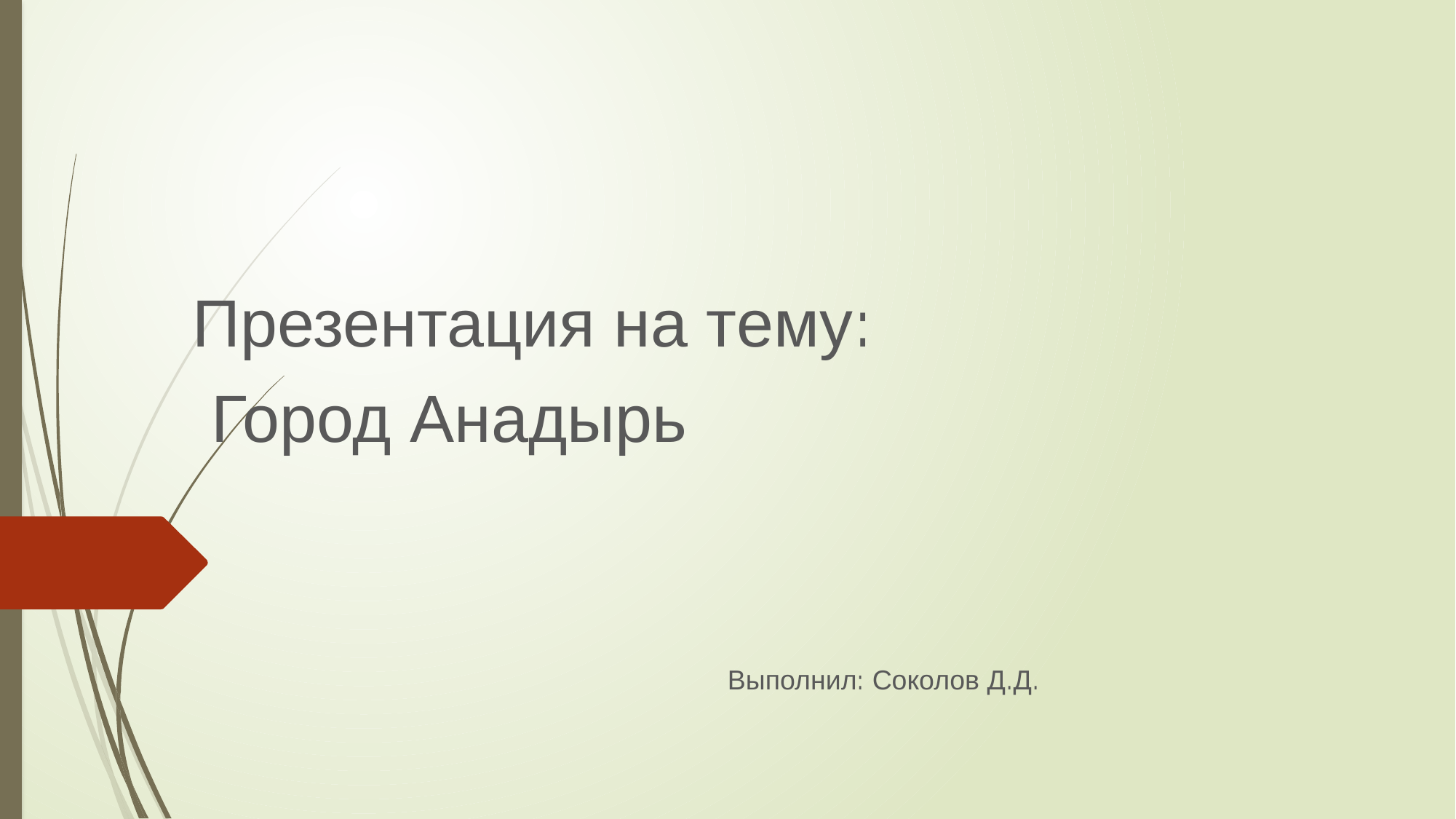

Презентация на тему:
 Город Анадырь

                                                                      Выполнил: Соколов Д.Д.